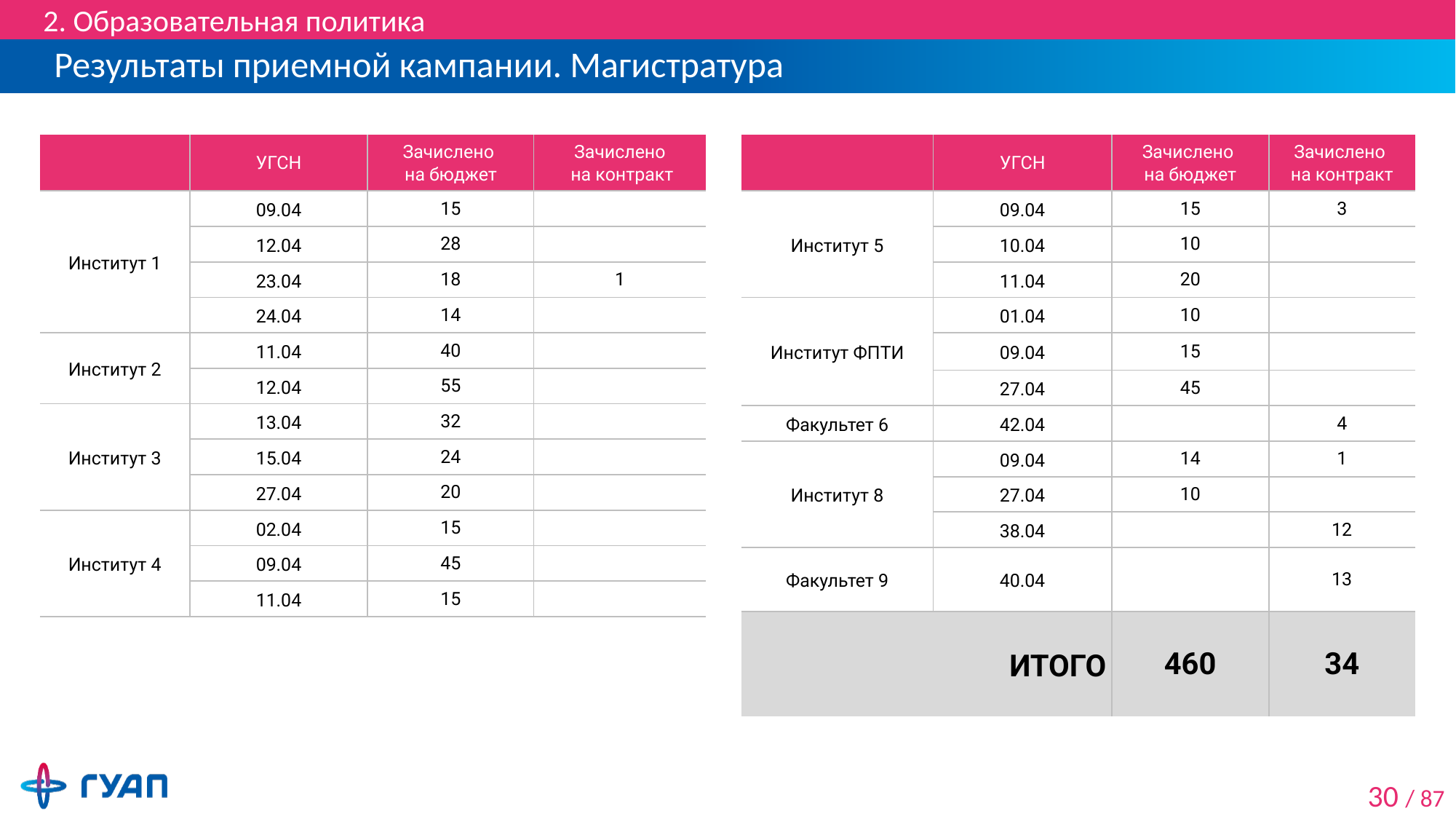

2. Образовательная политика
# Результаты приемной кампании. Магистратура
|  | УГСН | Зачислено на бюджет | Зачислено на контракт |
| --- | --- | --- | --- |
| Институт 1 | 09.04 | 15 |  |
|  | 12.04 | 28 |  |
|  | 23.04 | 18 | 1 |
|  | 24.04 | 14 |  |
| Институт 2 | 11.04 | 40 |  |
|  | 12.04 | 55 |  |
| Институт 3 | 13.04 | 32 |  |
|  | 15.04 | 24 |  |
|  | 27.04 | 20 |  |
| Институт 4 | 02.04 | 15 |  |
|  | 09.04 | 45 |  |
|  | 11.04 | 15 |  |
|  | УГСН | Зачислено на бюджет | Зачислено на контракт |
| --- | --- | --- | --- |
| Институт 5 | 09.04 | 15 | 3 |
|  | 10.04 | 10 |  |
|  | 11.04 | 20 |  |
| Институт ФПТИ | 01.04 | 10 |  |
|  | 09.04 | 15 |  |
|  | 27.04 | 45 |  |
| Факультет 6 | 42.04 |  | 4 |
| Институт 8 | 09.04 | 14 | 1 |
|  | 27.04 | 10 |  |
|  | 38.04 |  | 12 |
| Факультет 9 | 40.04 |  | 13 |
| ИТОГО |  | 460 | 34 |